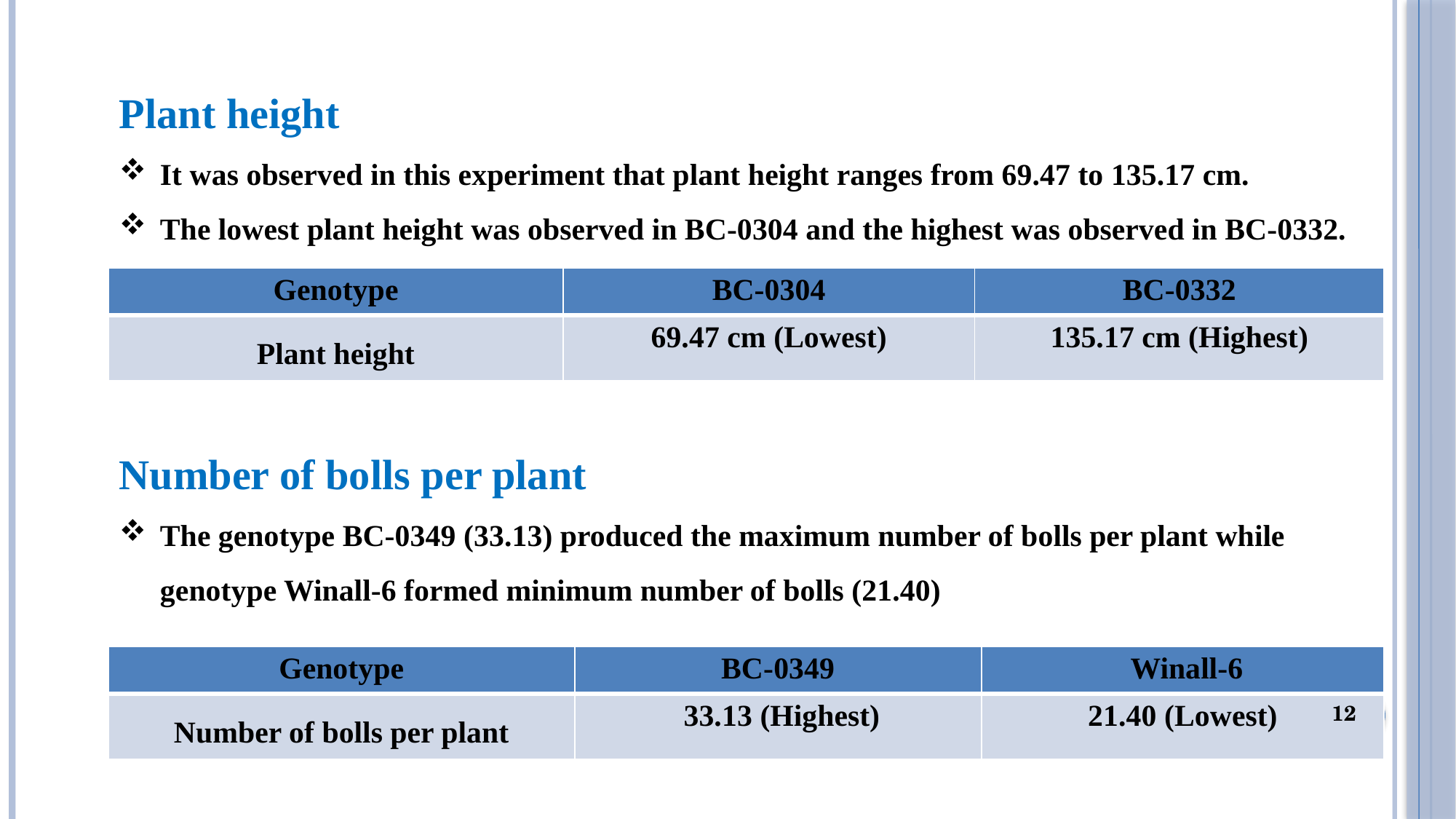

Plant height
It was observed in this experiment that plant height ranges from 69.47 to 135.17 cm.
The lowest plant height was observed in BC-0304 and the highest was observed in BC-0332.

Number of bolls per plant
The genotype BC-0349 (33.13) produced the maximum number of bolls per plant while genotype Winall-6 formed minimum number of bolls (21.40)
| Genotype | BC-0304 | BC-0332 |
| --- | --- | --- |
| Plant height | 69.47 cm (Lowest) | 135.17 cm (Highest) |
| Genotype | BC-0349 | Winall-6 |
| --- | --- | --- |
| Number of bolls per plant | 33.13 (Highest) | 21.40 (Lowest) |
12